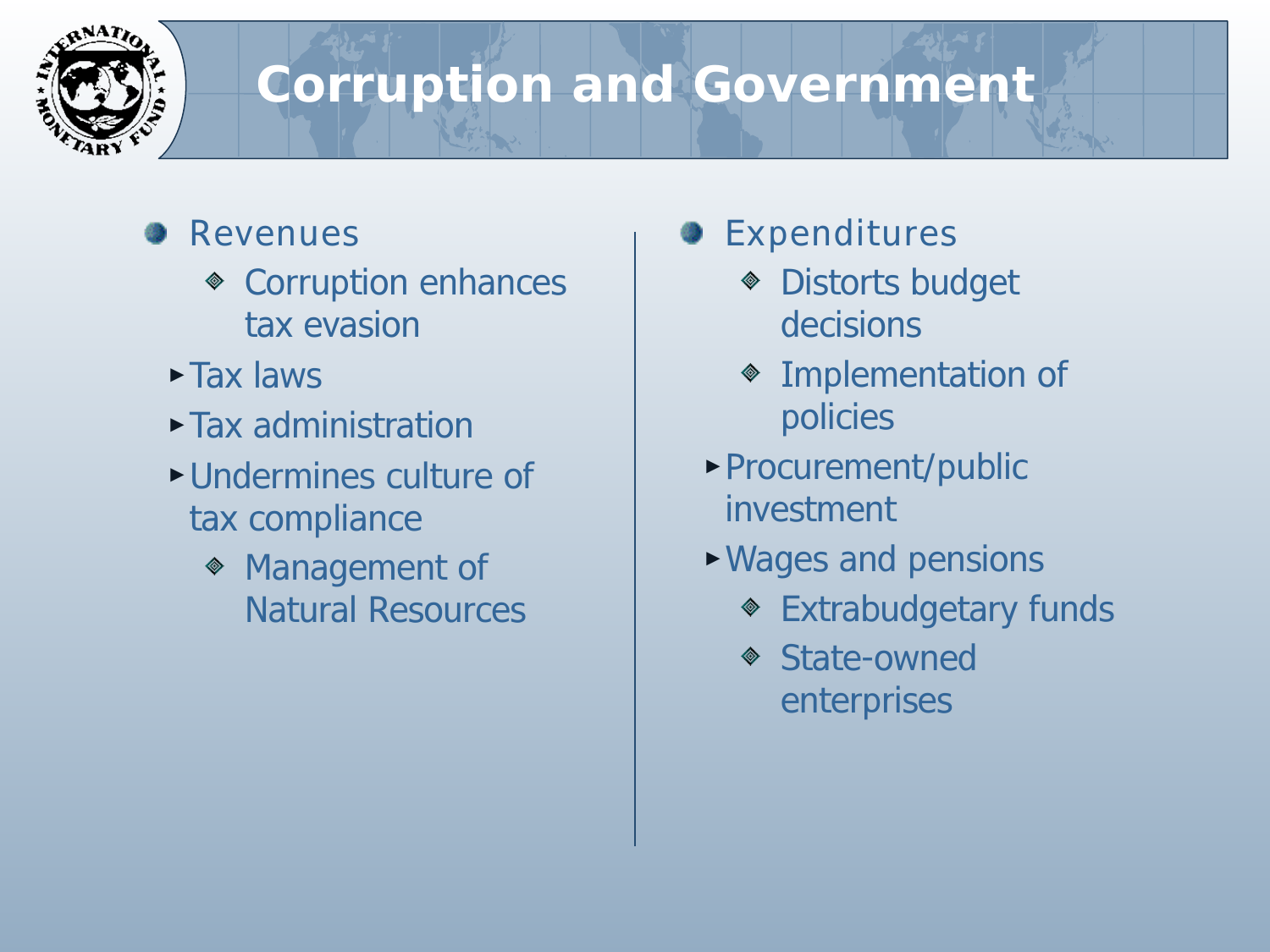

# Corruption and Government
Revenues
Corruption enhances tax evasion
Tax laws
Tax administration
Undermines culture of tax compliance
Management of Natural Resources

Expenditures
Distorts budget decisions
Implementation of policies
Procurement/public investment
Wages and pensions
Extrabudgetary funds
State-owned enterprises